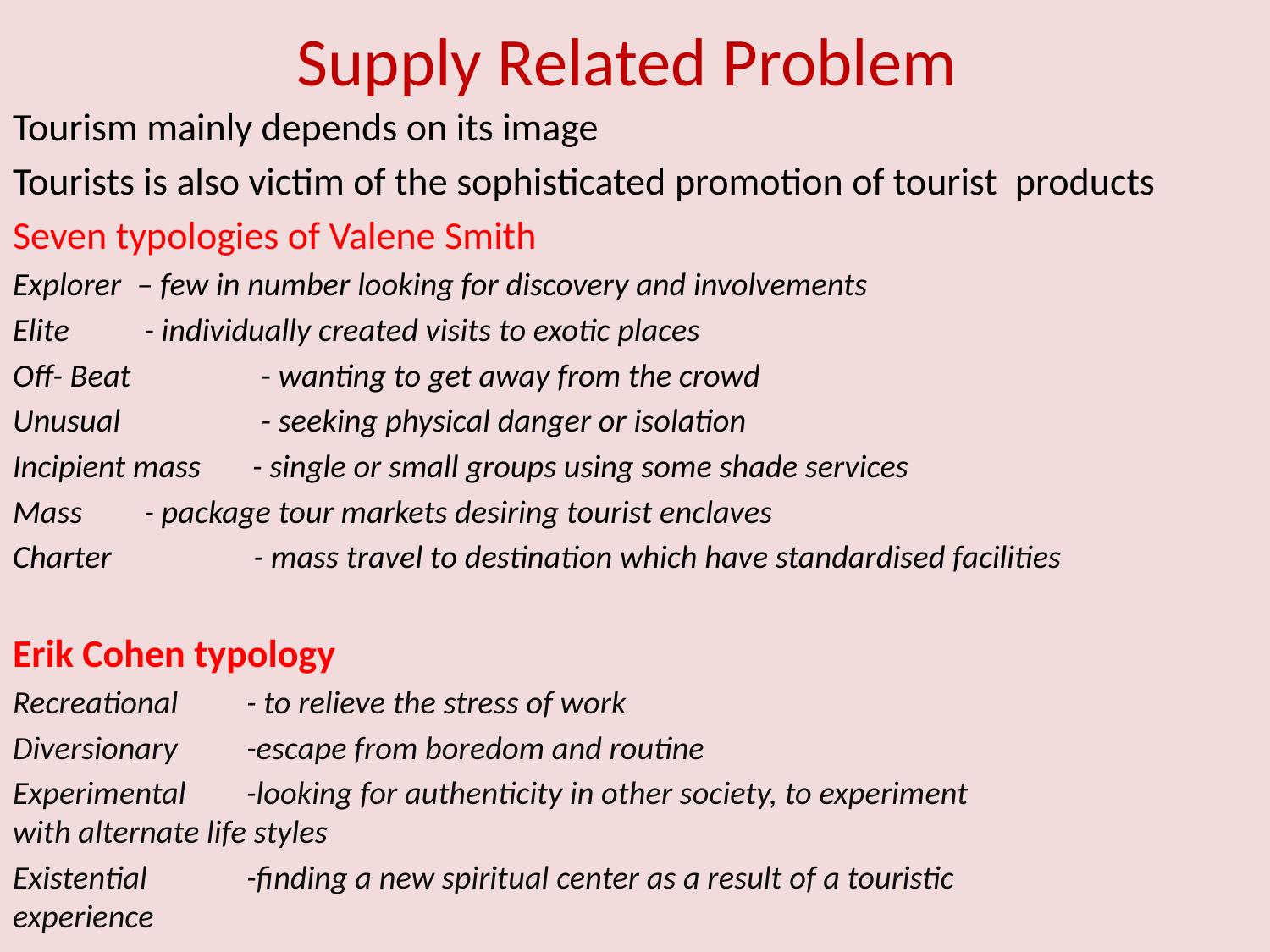

# Supply Related Problem
Tourism mainly depends on its image
Tourists is also victim of the sophisticated promotion of tourist  products
Seven typologies of Valene Smith
Explorer 		 – few in number looking for discovery and involvements
Elite		  - individually created visits to exotic places
Off- Beat	  - wanting to get away from the crowd
Unusual	 	  - seeking physical danger or isolation
Incipient mass       - single or small groups using some shade services
Mass		  - package tour markets desiring tourist enclaves
Charter	  	 - mass travel to destination which have standardised facilities

Erik Cohen typology
Recreational	- to relieve the stress of work
Diversionary	-escape from boredom and routine
Experimental	-looking for authenticity in other society, to experiment 			                   with alternate life styles
Existential	-finding a new spiritual center as a result of a touristic 			                  experience